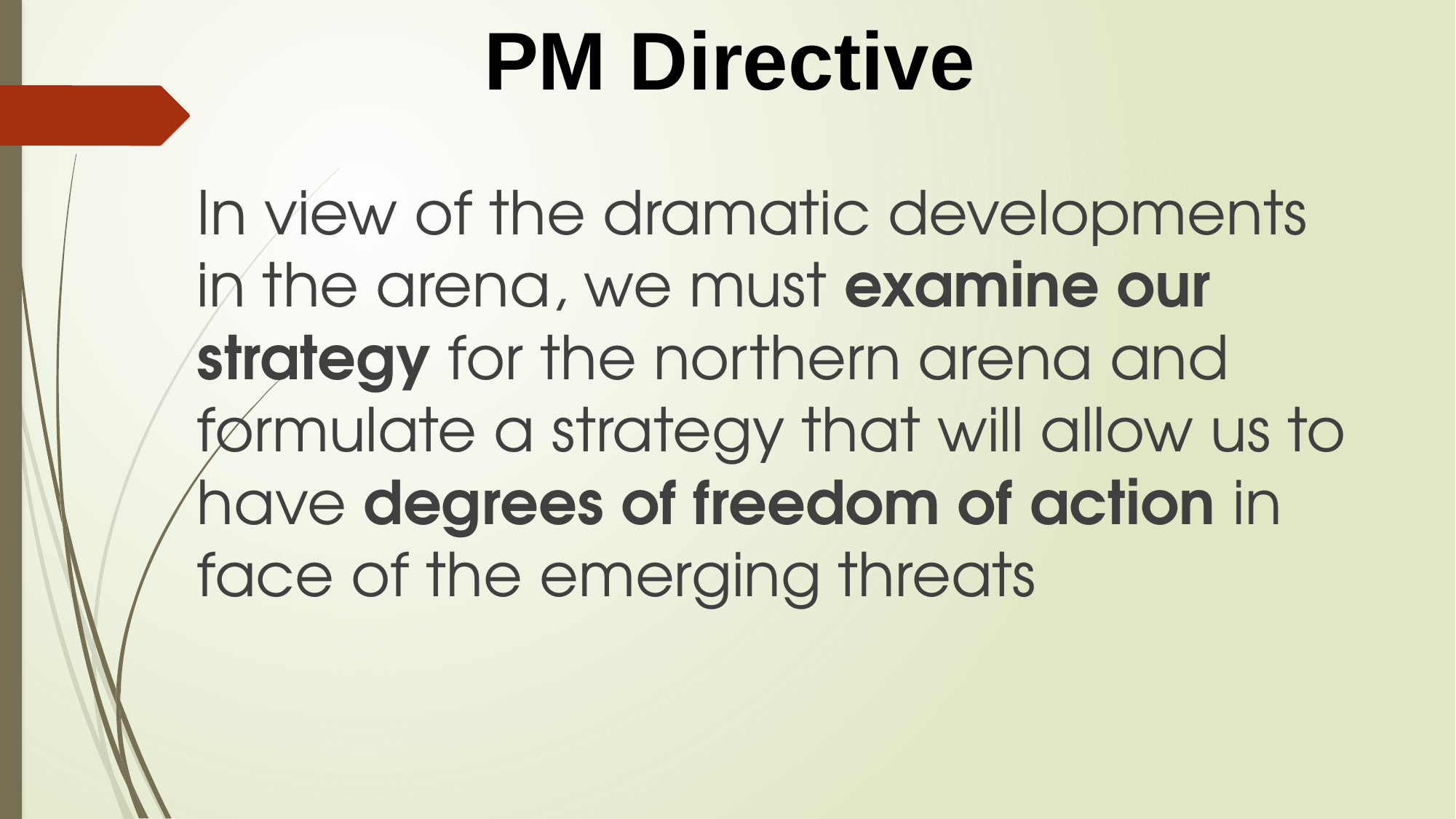

PM Directive
In view of the dramatic developments in the arena, we must examine our strategy for the northern arena and formulate a strategy that will allow us to have degrees of freedom of action in face of the emerging threats